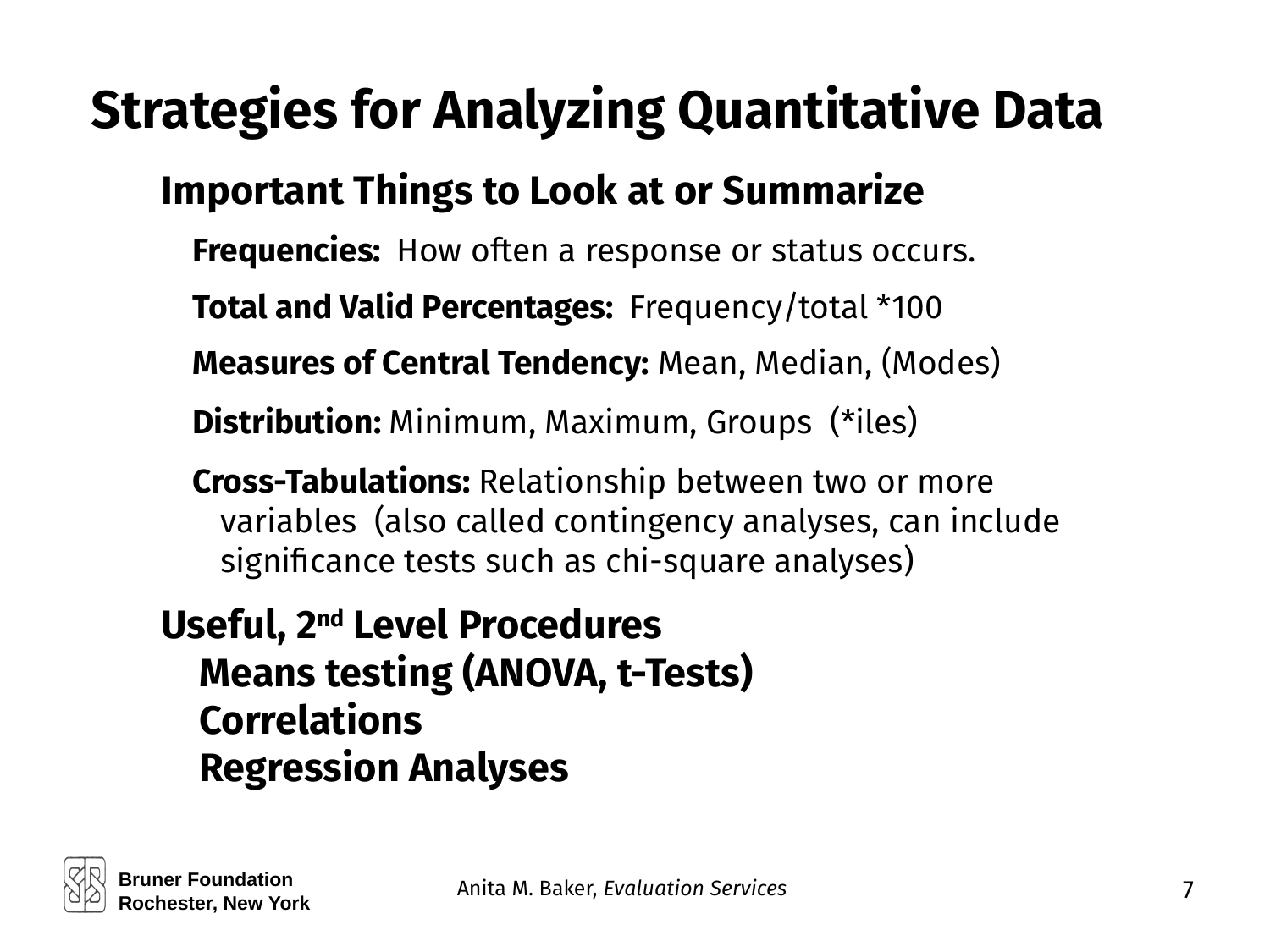

Strategies for Analyzing Quantitative Data
Important Things to Look at or Summarize
    Frequencies:  How often a response or status occurs.
    Total and Valid Percentages:  Frequency/total *100
    Measures of Central Tendency: Mean, Median, (Modes)
    Distribution: Minimum, Maximum, Groups  (*iles)
    Cross-Tabulations: Relationship between two or more variables  (also called contingency analyses, can include significance tests such as chi-square analyses)
Useful, 2nd Level Procedures
    Means testing (ANOVA, t-Tests)
    Correlations
    Regression Analyses
Bruner Foundation
Rochester, New York
7
Anita M. Baker, Evaluation Services